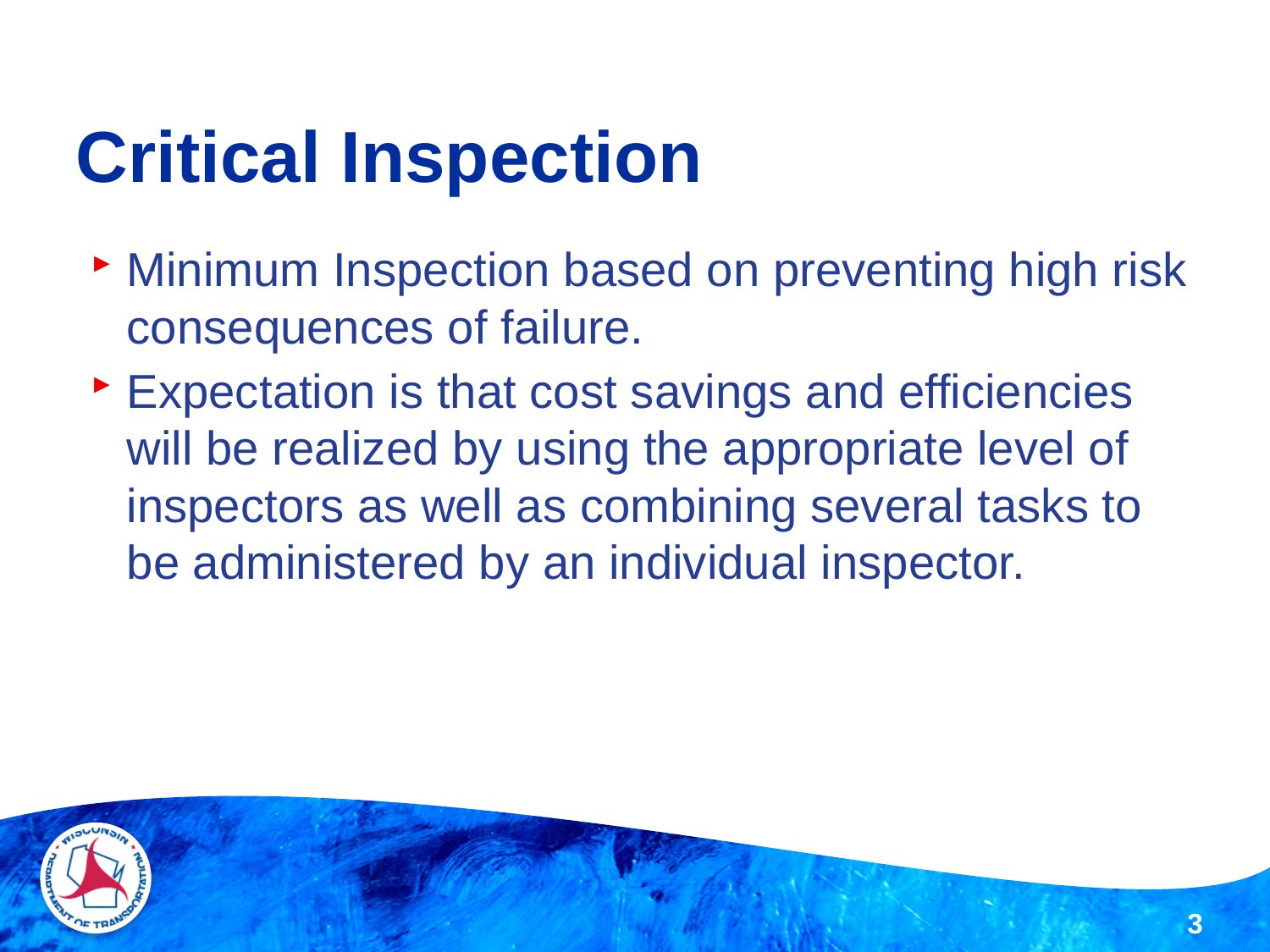

# Critical Inspection
Minimum Inspection based on preventing high risk consequences of failure.
Expectation is that cost savings and efficiencies will be realized by using the appropriate level of inspectors as well as combining several tasks to be administered by an individual inspector.

3